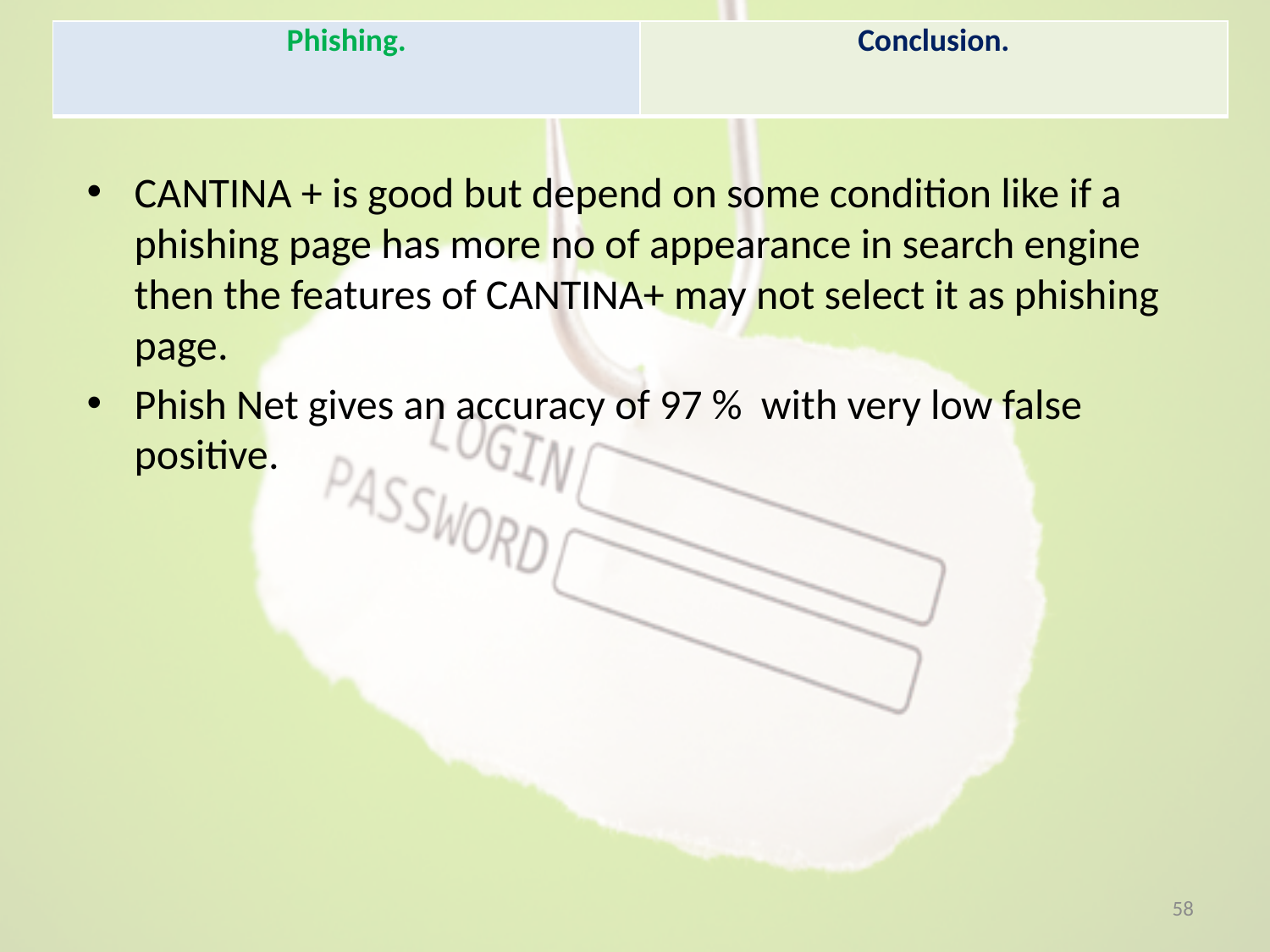

| Phishing. | Conclusion. |
| --- | --- |
CANTINA + is good but depend on some condition like if a phishing page has more no of appearance in search engine then the features of CANTINA+ may not select it as phishing page.
Phish Net gives an accuracy of 97 %  with very low false positive.
58